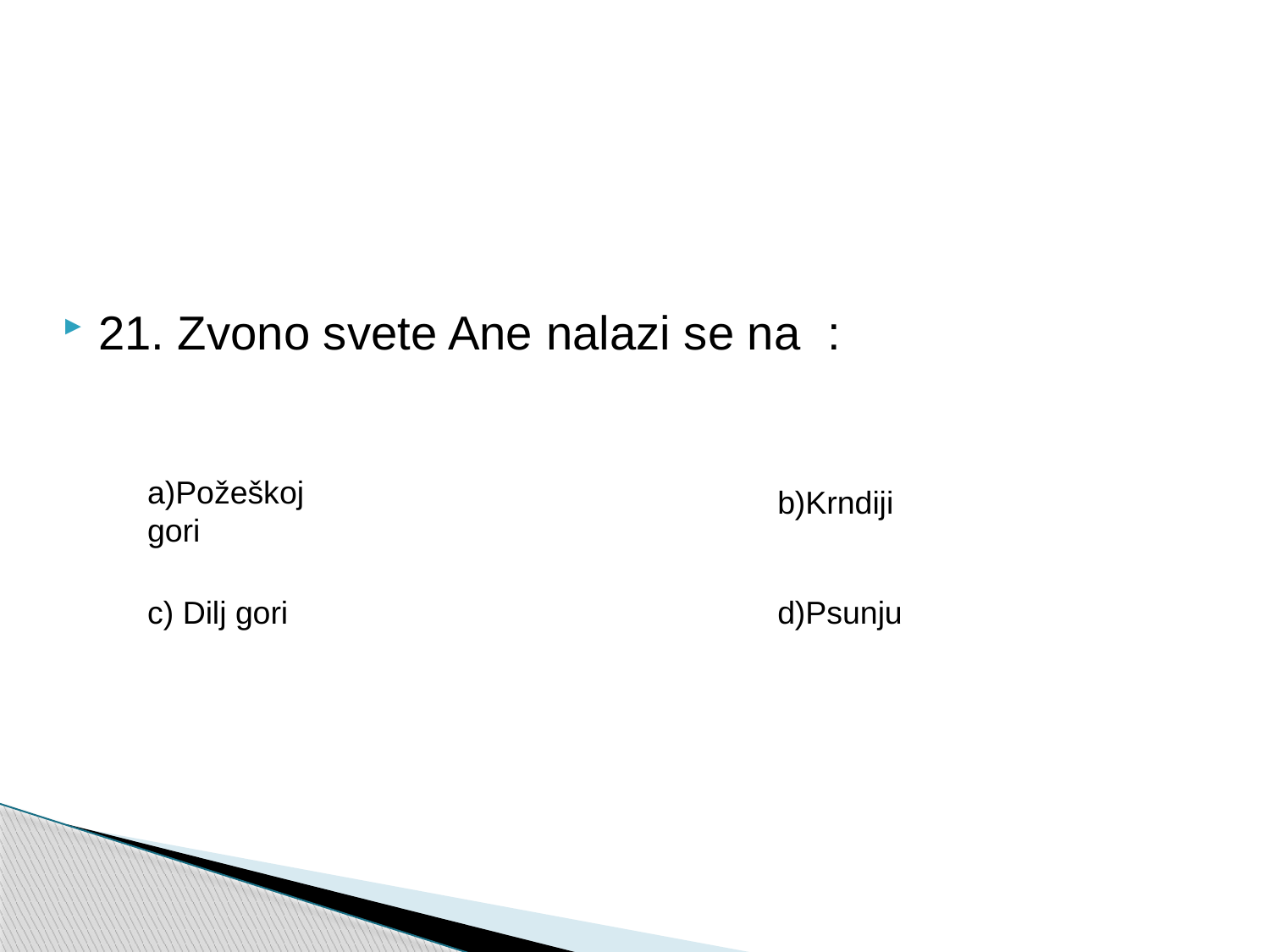

21. Zvono svete Ane nalazi se na  :
a)Požeškoj gori
b)Krndiji
c) Dilj gori
d)Psunju